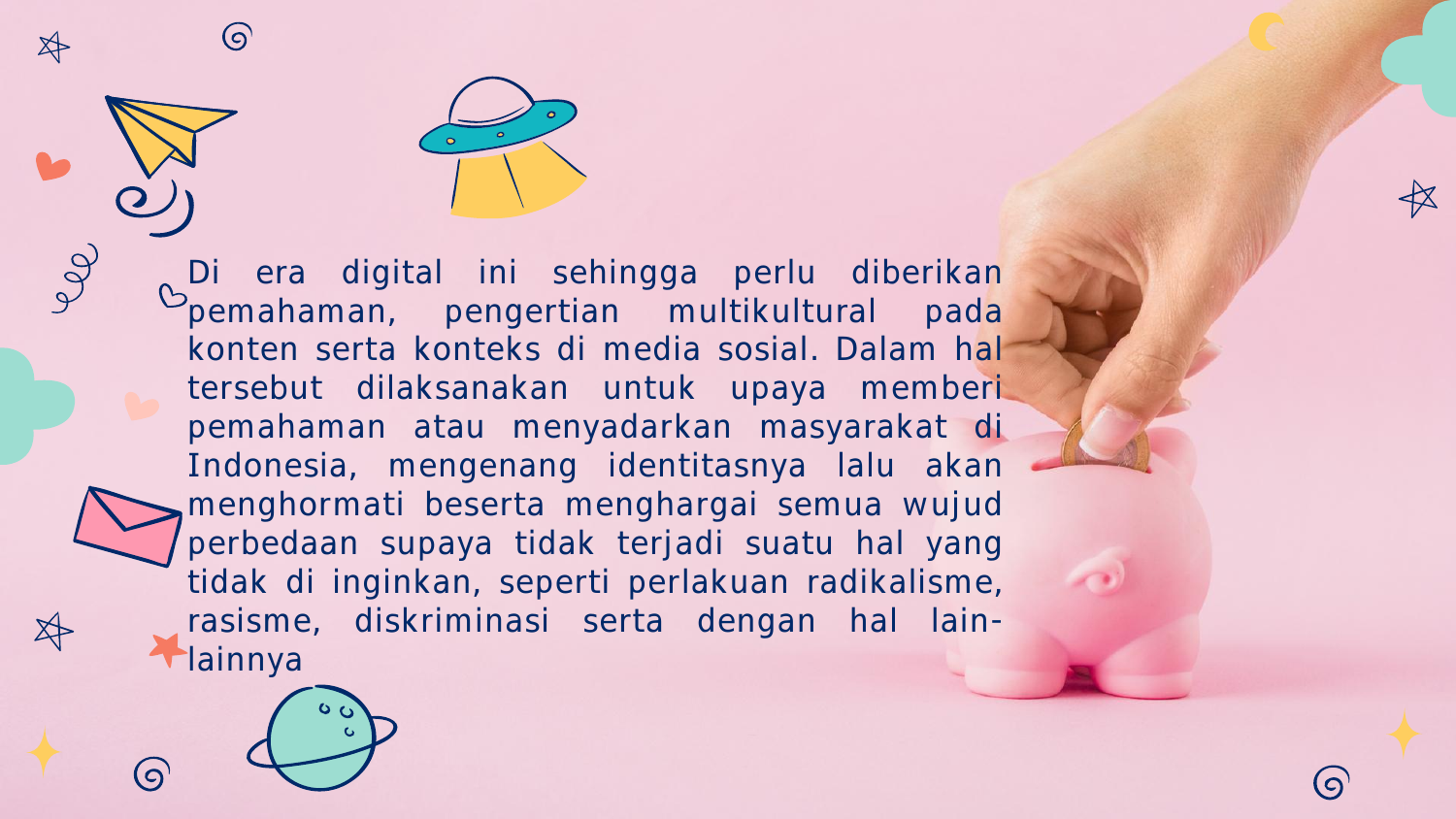

Di era digital ini sehingga perlu diberikan pemahaman, pengertian multikultural pada konten serta konteks di media sosial. Dalam hal tersebut dilaksanakan untuk upaya memberi pemahaman atau menyadarkan masyarakat di Indonesia, mengenang identitasnya lalu akan menghormati beserta menghargai semua wujud perbedaan supaya tidak terjadi suatu hal yang tidak di inginkan, seperti perlakuan radikalisme, rasisme, diskriminasi serta dengan hal lain-lainnya